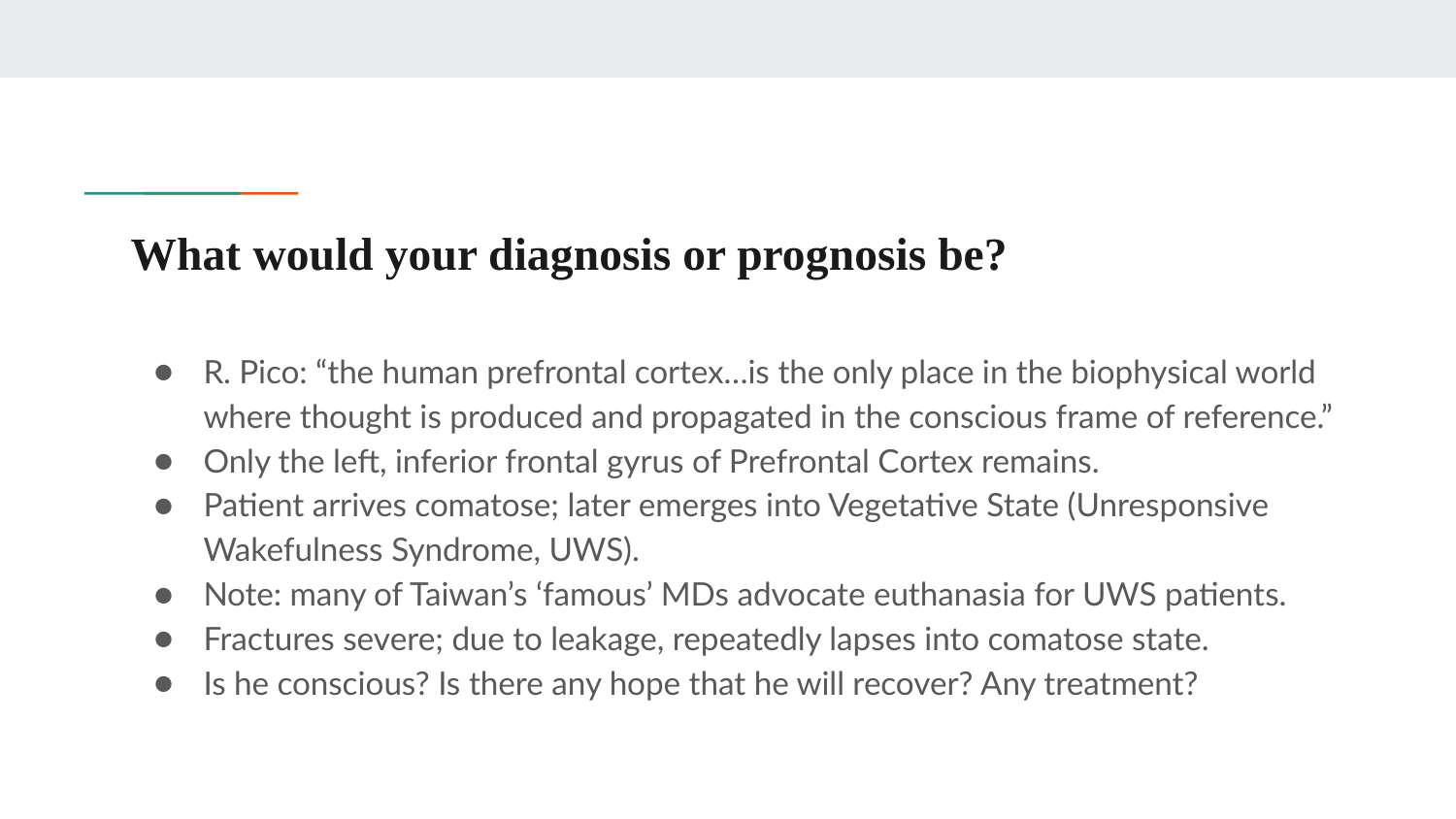

# What would your diagnosis or prognosis be?
R. Pico: “the human prefrontal cortex…is the only place in the biophysical world where thought is produced and propagated in the conscious frame of reference.”
Only the left, inferior frontal gyrus of Prefrontal Cortex remains.
Patient arrives comatose; later emerges into Vegetative State (Unresponsive Wakefulness Syndrome, UWS).
Note: many of Taiwan’s ‘famous’ MDs advocate euthanasia for UWS patients.
Fractures severe; due to leakage, repeatedly lapses into comatose state.
Is he conscious? Is there any hope that he will recover? Any treatment?